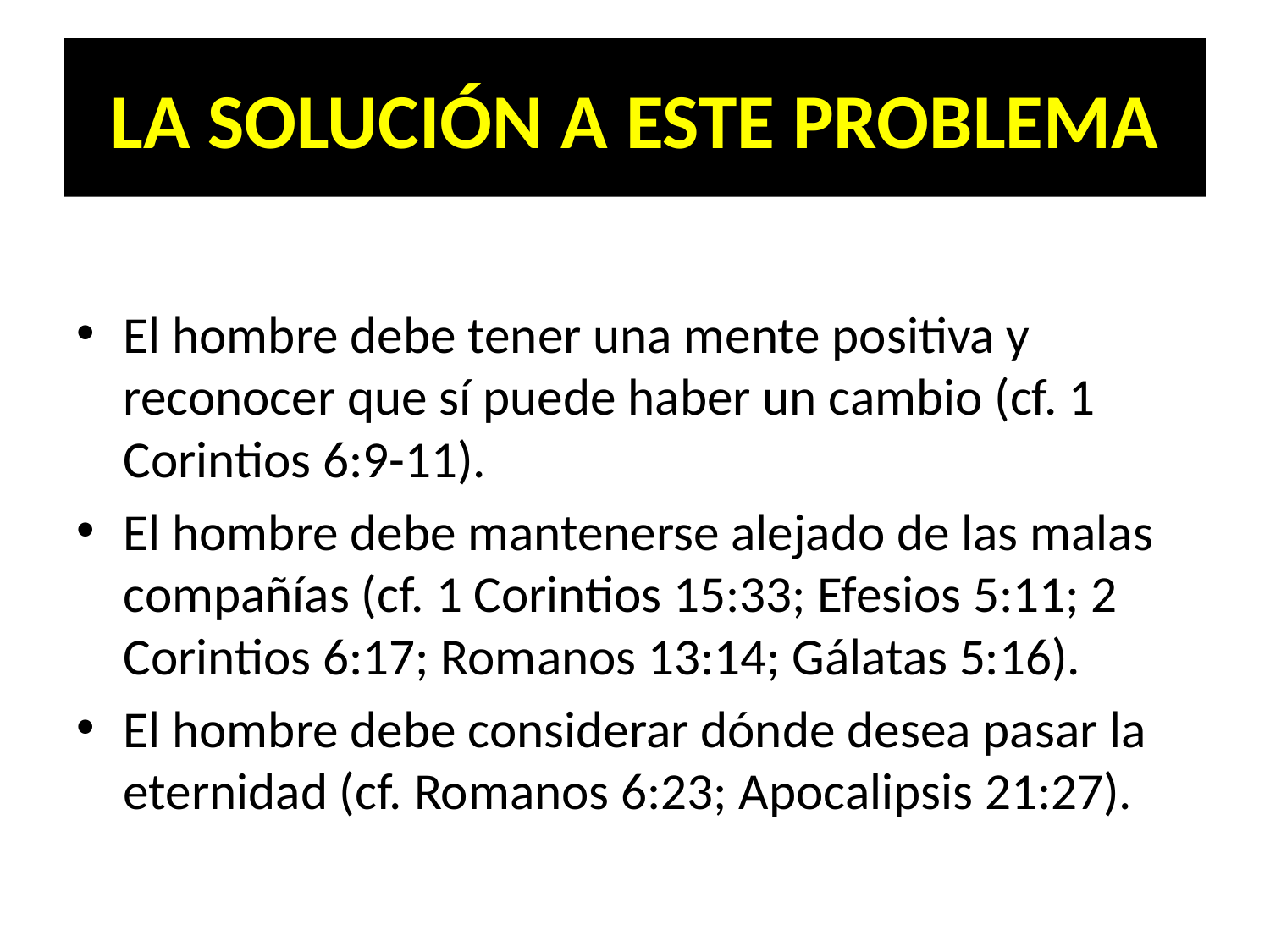

# LA SOLUCIÓN A ESTE PROBLEMA

El hombre debe tener una mente positiva y reconocer que sí puede haber un cambio (cf. 1 Corintios 6:9-11).
El hombre debe mantenerse alejado de las malas compañías (cf. 1 Corintios 15:33; Efesios 5:11; 2 Corintios 6:17; Romanos 13:14; Gálatas 5:16).
El hombre debe considerar dónde desea pasar la eternidad (cf. Romanos 6:23; Apocalipsis 21:27).